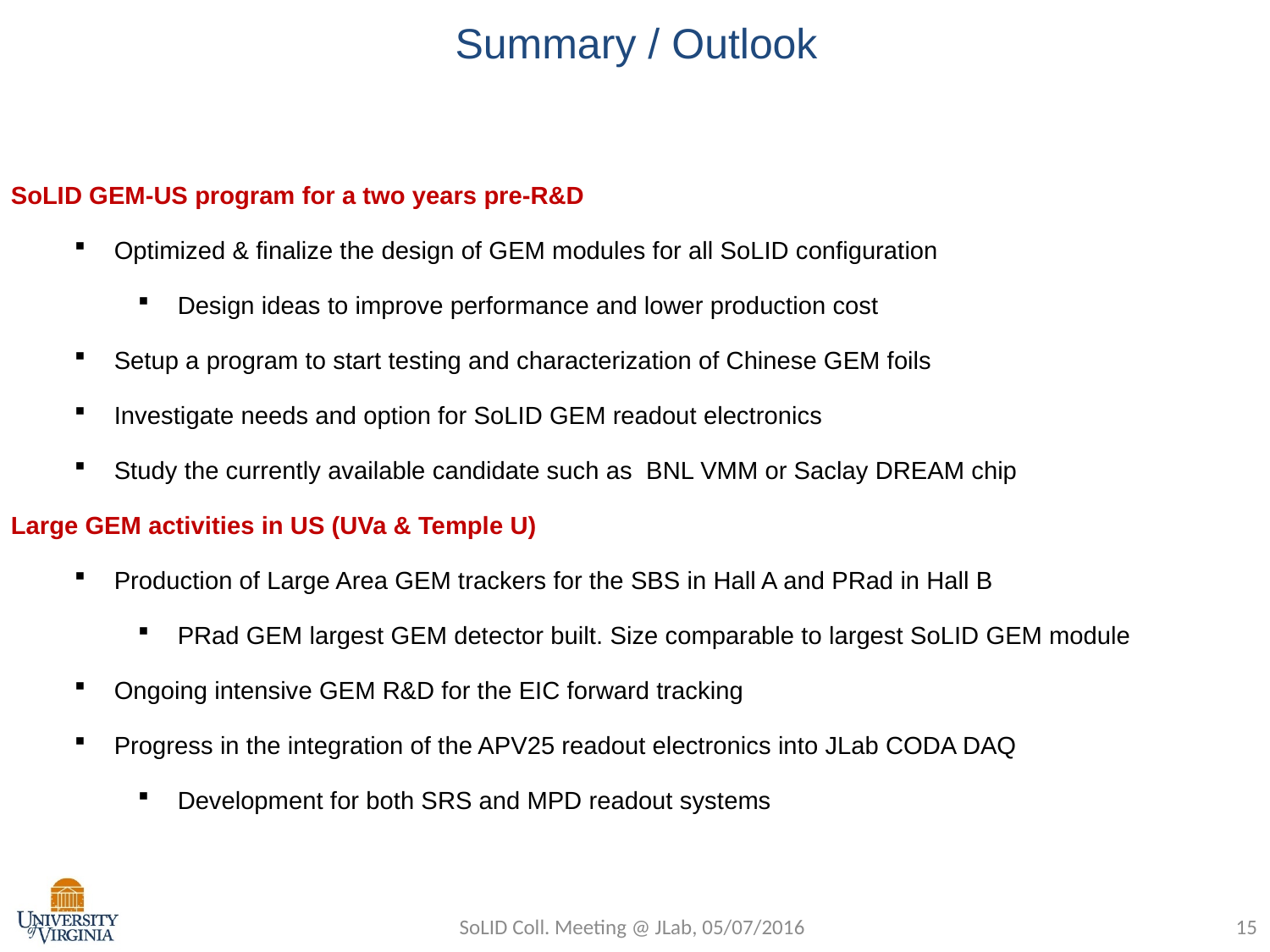

Summary / Outlook
SoLID GEM-US program for a two years pre-R&D
Optimized & finalize the design of GEM modules for all SoLID configuration
Design ideas to improve performance and lower production cost
Setup a program to start testing and characterization of Chinese GEM foils
Investigate needs and option for SoLID GEM readout electronics
Study the currently available candidate such as  BNL VMM or Saclay DREAM chip
Large GEM activities in US (UVa & Temple U)
Production of Large Area GEM trackers for the SBS in Hall A and PRad in Hall B
PRad GEM largest GEM detector built. Size comparable to largest SoLID GEM module
Ongoing intensive GEM R&D for the EIC forward tracking
Progress in the integration of the APV25 readout electronics into JLab CODA DAQ
Development for both SRS and MPD readout systems
SoLID Coll. Meeting @ JLab, 05/07/2016
15